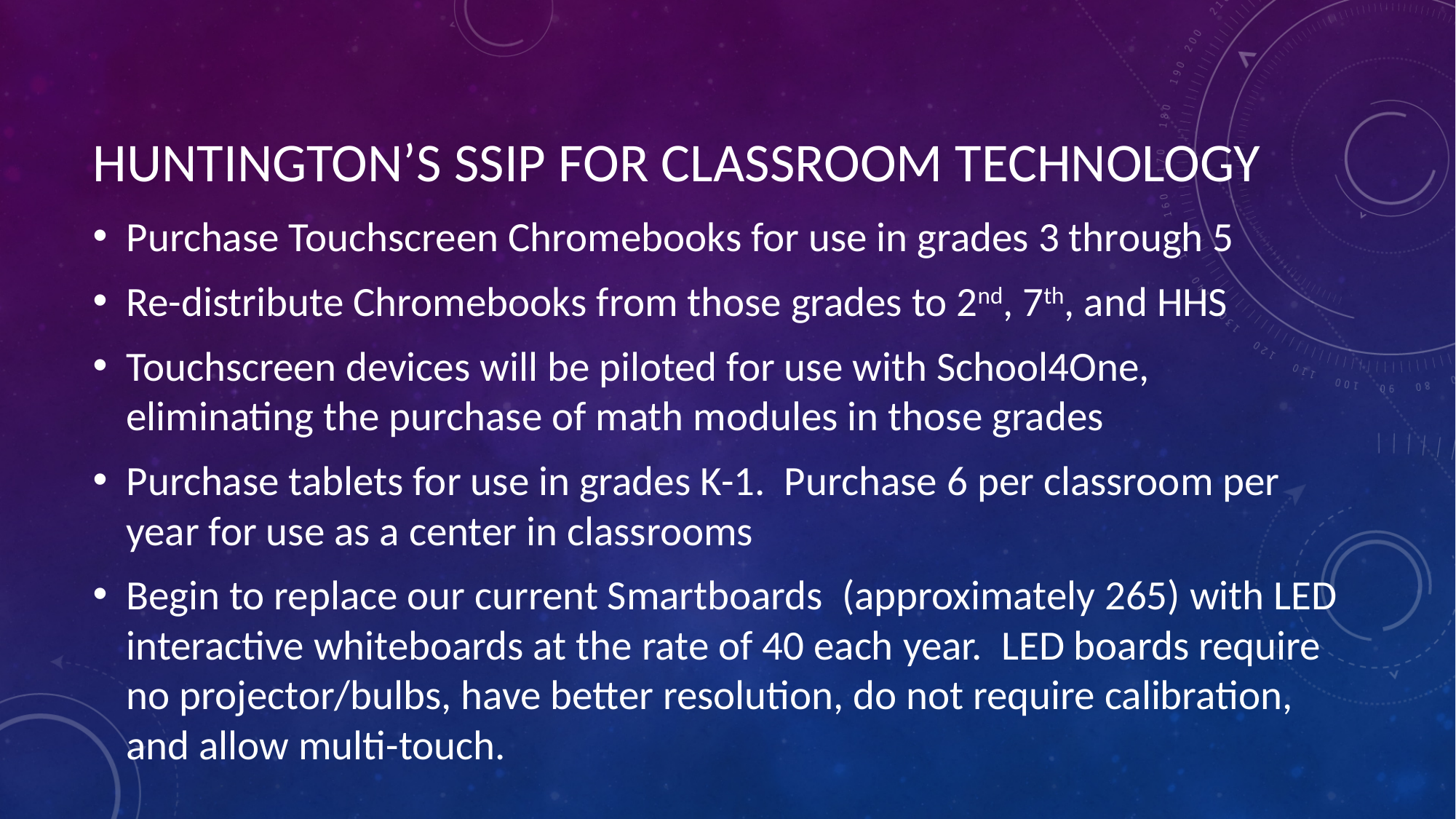

# Huntington’s SSIP for Classroom Technology
Purchase Touchscreen Chromebooks for use in grades 3 through 5
Re-distribute Chromebooks from those grades to 2nd, 7th, and HHS
Touchscreen devices will be piloted for use with School4One, eliminating the purchase of math modules in those grades
Purchase tablets for use in grades K-1.  Purchase 6 per classroom per year for use as a center in classrooms
Begin to replace our current Smartboards  (approximately 265) with LED interactive whiteboards at the rate of 40 each year.  LED boards require no projector/bulbs, have better resolution, do not require calibration, and allow multi-touch.